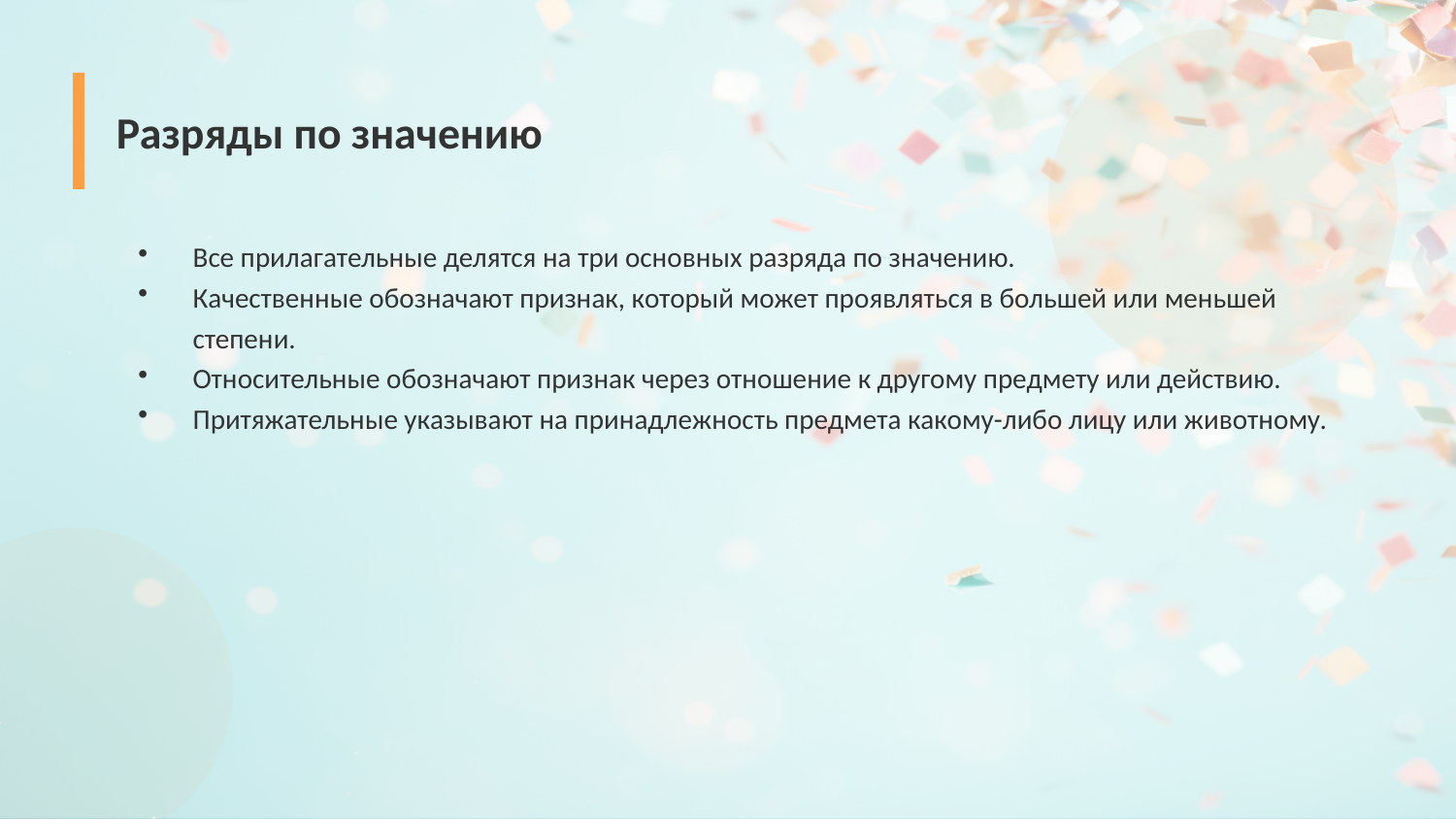

Разряды по значению
Все прилагательные делятся на три основных разряда по значению.
Качественные обозначают признак, который может проявляться в большей или меньшей степени.
Относительные обозначают признак через отношение к другому предмету или действию.
Притяжательные указывают на принадлежность предмета какому-либо лицу или животному.